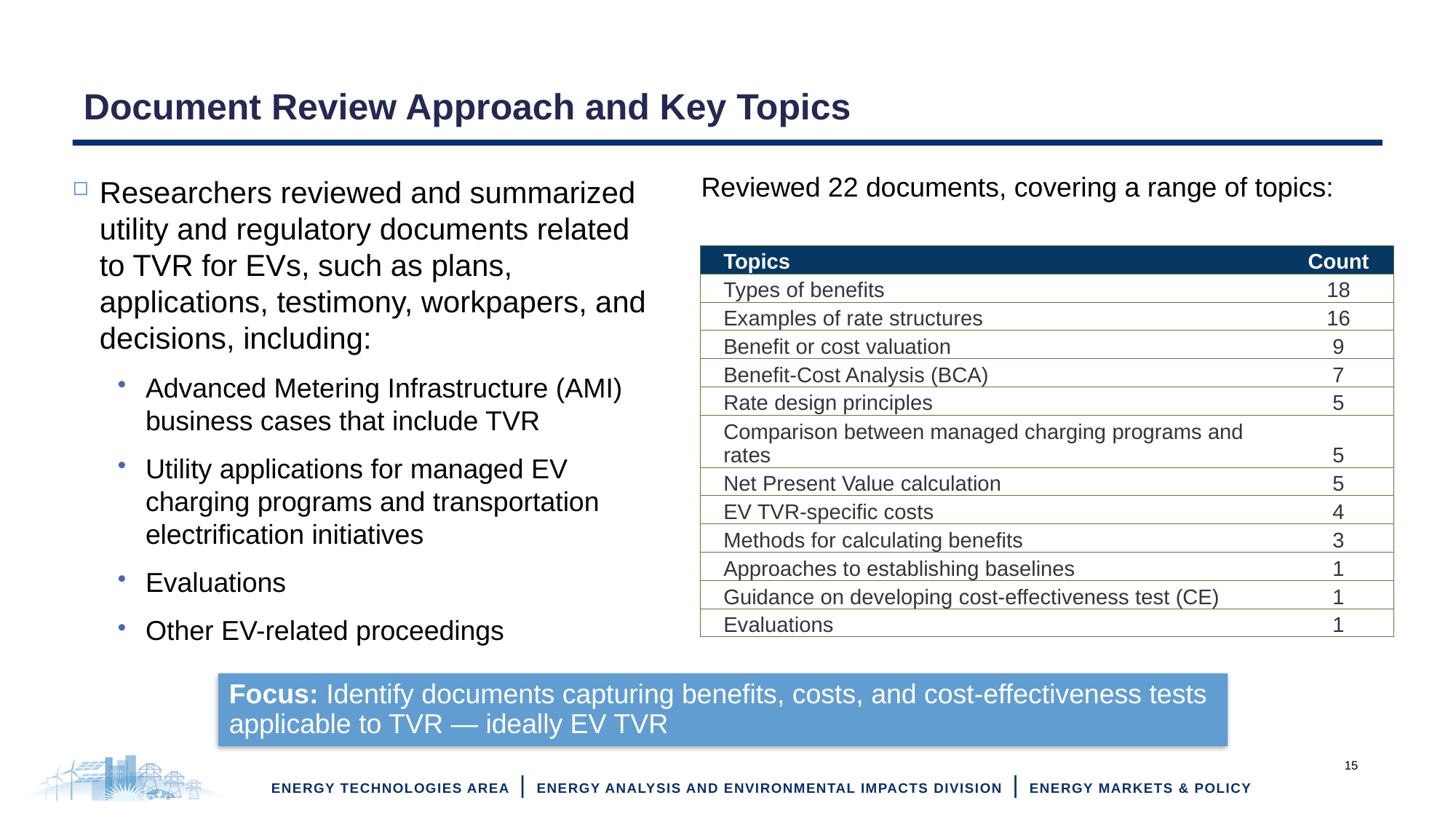

# Document Review Approach and Key Topics
Reviewed 22 documents, covering a range of topics:
Researchers reviewed and summarized utility and regulatory documents related to TVR for EVs, such as plans, applications, testimony, workpapers, and decisions, including:
Advanced Metering Infrastructure (AMI) business cases that include TVR
Utility applications for managed EV charging programs and transportation electrification initiatives
Evaluations
Other EV-related proceedings
| Topics | Count |
| --- | --- |
| Types of benefits | 18 |
| Examples of rate structures | 16 |
| Benefit or cost valuation | 9 |
| Benefit-Cost Analysis (BCA) | 7 |
| Rate design principles | 5 |
| Comparison between managed charging programs and rates | 5 |
| Net Present Value calculation | 5 |
| EV TVR-specific costs | 4 |
| Methods for calculating benefits | 3 |
| Approaches to establishing baselines | 1 |
| Guidance on developing cost-effectiveness test (CE) | 1 |
| Evaluations | 1 |
Focus: Identify documents capturing benefits, costs, and cost-effectiveness tests applicable to TVR — ideally EV TVR
15